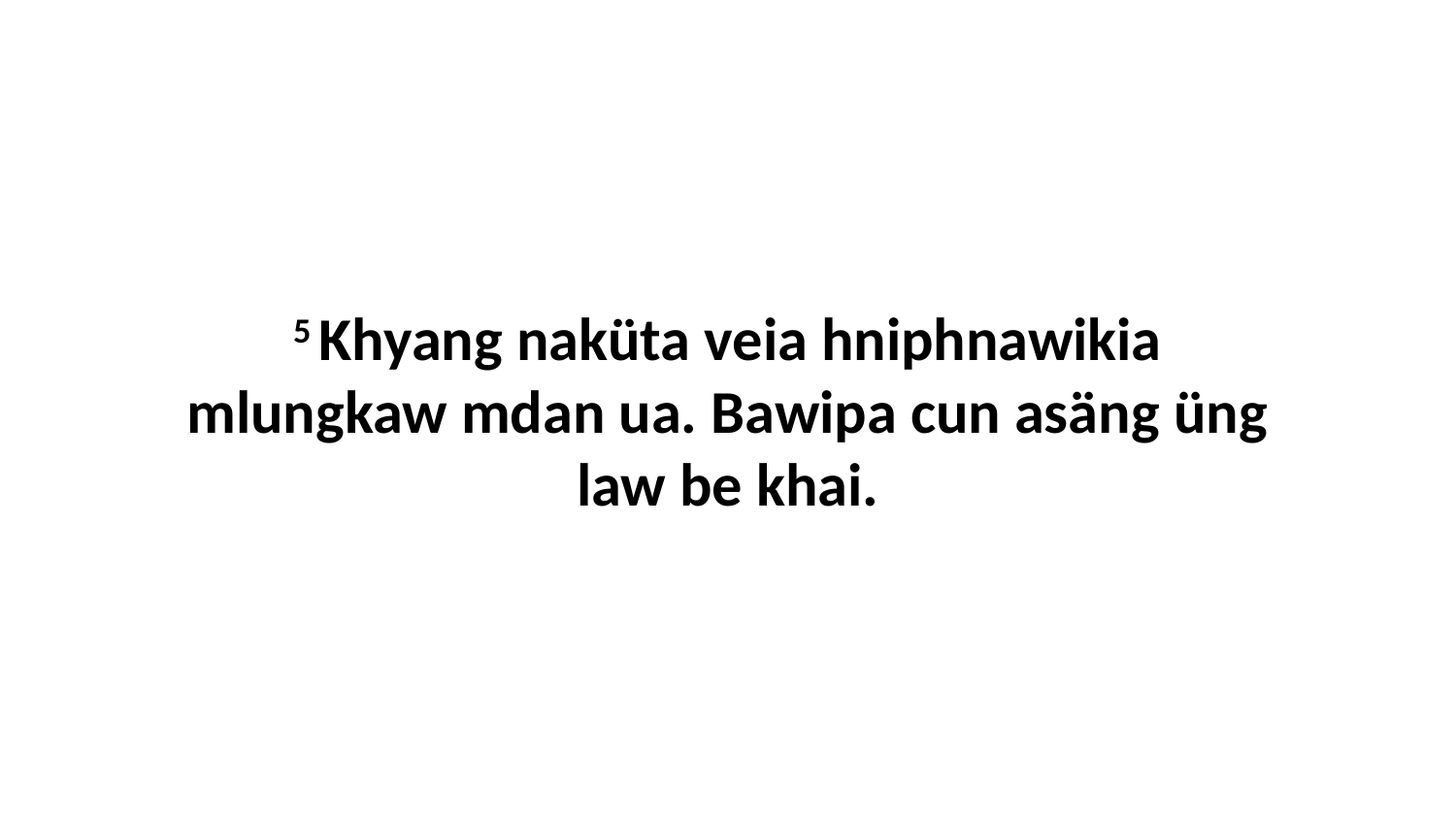

5 Khyang naküta veia hniphnawikia mlungkaw mdan ua. Bawipa cun asäng üng law be khai.